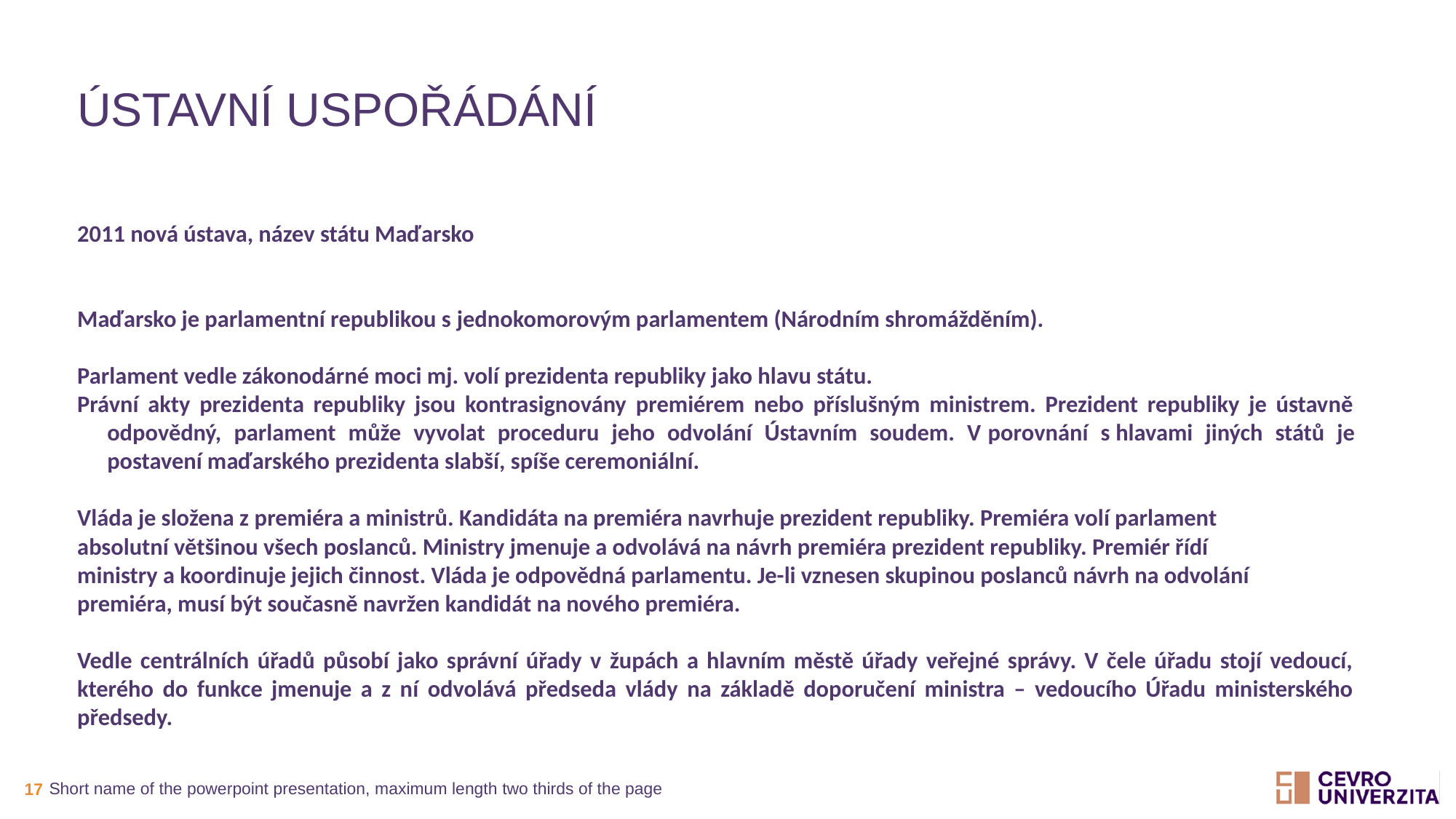

# Ústavní uspořádání
2011 nová ústava, název státu Maďarsko

Maďarsko je parlamentní republikou s jednokomorovým parlamentem (Národním shromážděním).

Parlament vedle zákonodárné moci mj. volí prezidenta republiky jako hlavu státu.
Právní akty prezidenta republiky jsou kontrasignovány premiérem nebo příslušným ministrem. Prezident republiky je ústavně odpovědný, parlament může vyvolat proceduru jeho odvolání Ústavním soudem. V porovnání s hlavami jiných států je postavení maďarského prezidenta slabší, spíše ceremoniální.

Vláda je složena z premiéra a ministrů. Kandidáta na premiéra navrhuje prezident republiky. Premiéra volí parlament
absolutní většinou všech poslanců. Ministry jmenuje a odvolává na návrh premiéra prezident republiky. Premiér řídí
ministry a koordinuje jejich činnost. Vláda je odpovědná parlamentu. Je-li vznesen skupinou poslanců návrh na odvolání
premiéra, musí být současně navržen kandidát na nového premiéra.

Vedle centrálních úřadů působí jako správní úřady v župách a hlavním městě úřady veřejné správy. V čele úřadu stojí vedoucí, kterého do funkce jmenuje a z ní odvolává předseda vlády na základě doporučení ministra – vedoucího Úřadu ministerského předsedy.

Short name of the powerpoint presentation, maximum length two thirds of the page
17